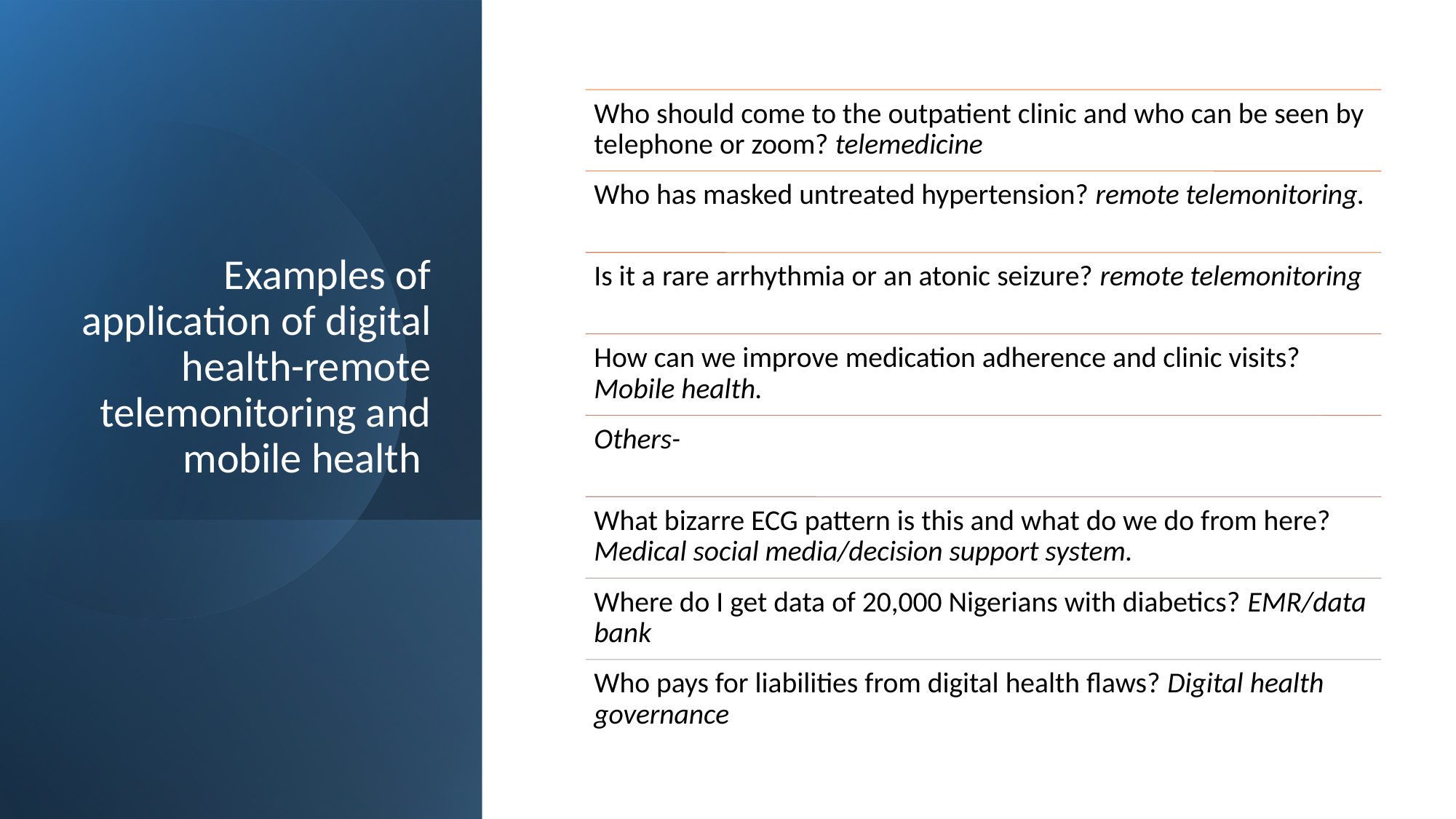

Who should come to the outpatient clinic and who can be seen by telephone or zoom? telemedicine
Who has masked untreated hypertension? remote telemonitoring.
Is it a rare arrhythmia or an atonic seizure? remote telemonitoring
How can we improve medication adherence and clinic visits? Mobile health.
Others-
What bizarre ECG pattern is this and what do we do from here? Medical social media/decision support system.
Where do I get data of 20,000 Nigerians with diabetics? EMR/data bank
Who pays for liabilities from digital health flaws? Digital health governance

# Examples of application of digital health-remote telemonitoring and mobile health